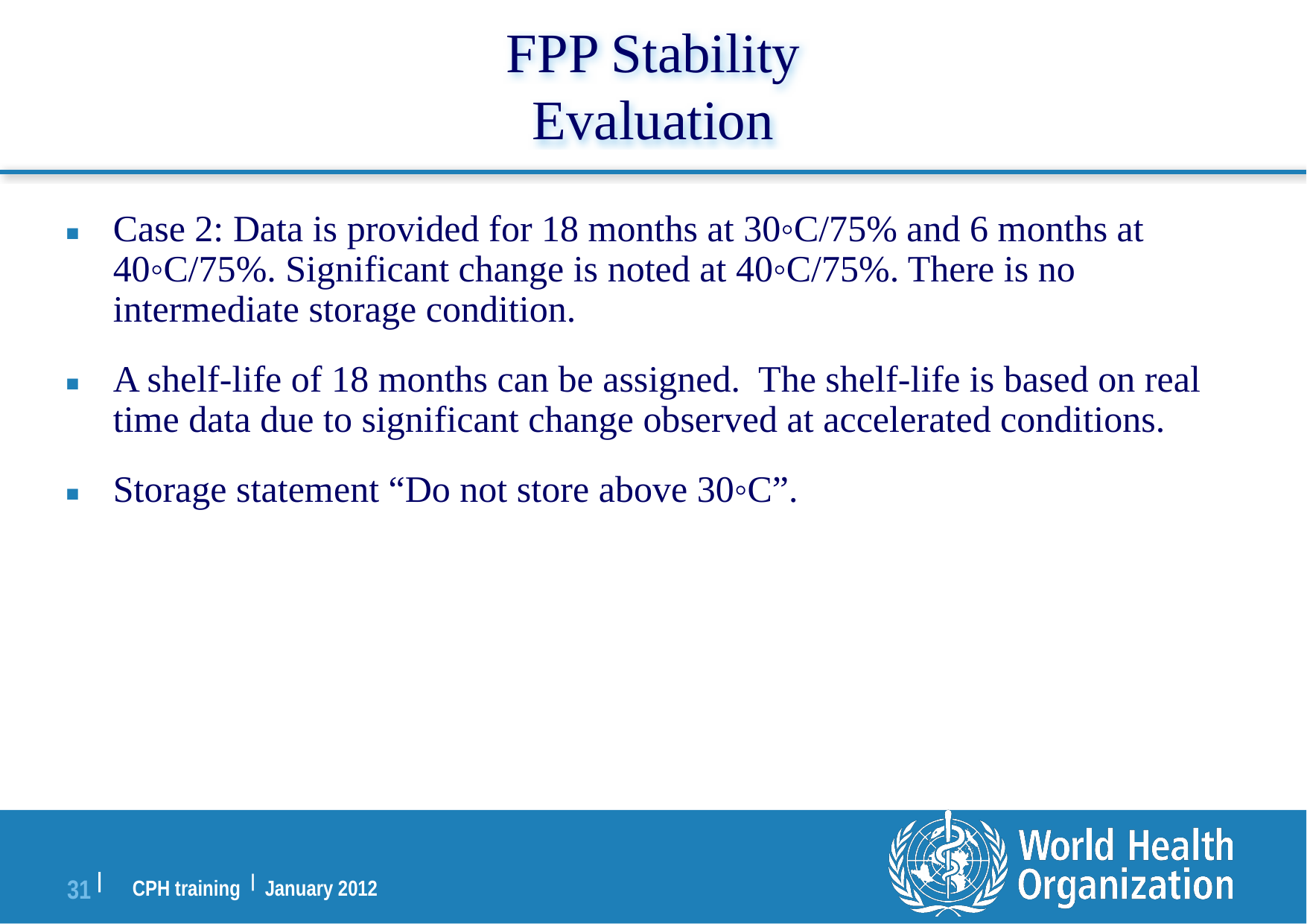

FPP Stability
Evaluation
Case 2: Data is provided for 18 months at 30◦C/75% and 6 months at 40◦C/75%. Significant change is noted at 40◦C/75%. There is no intermediate storage condition.
A shelf-life of 18 months can be assigned.  The shelf-life is based on real time data due to significant change observed at accelerated conditions.
Storage statement “Do not store above 30◦C”.